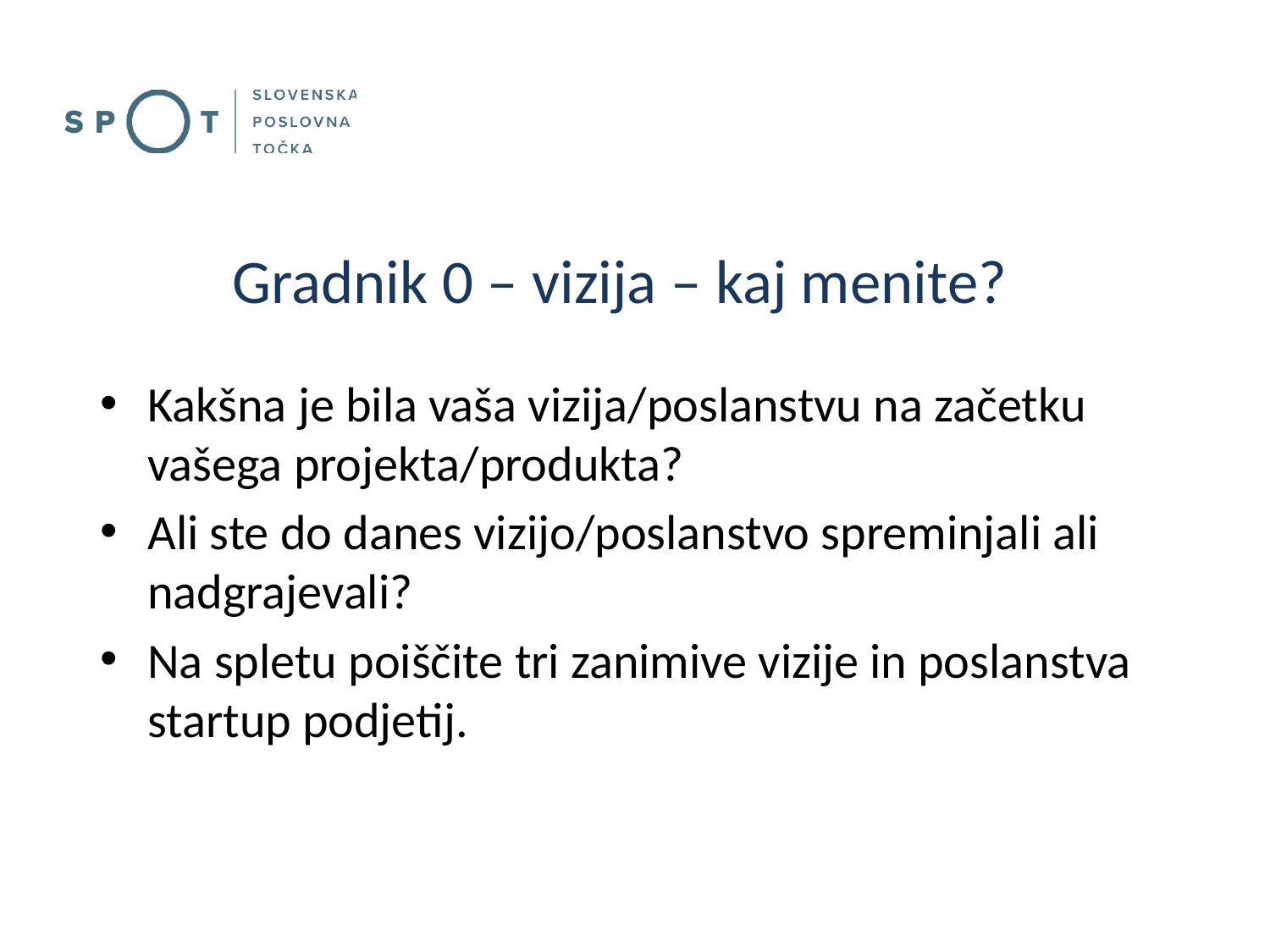

Gradnik 0 – vizija – kaj menite?

Kakšna je bila vaša vizija/poslanstvu na začetku vašega projekta/produkta?
Ali ste do danes vizijo/poslanstvo spreminjali ali nadgrajevali?
Na spletu poiščite tri zanimive vizije in poslanstva startup podjetij.